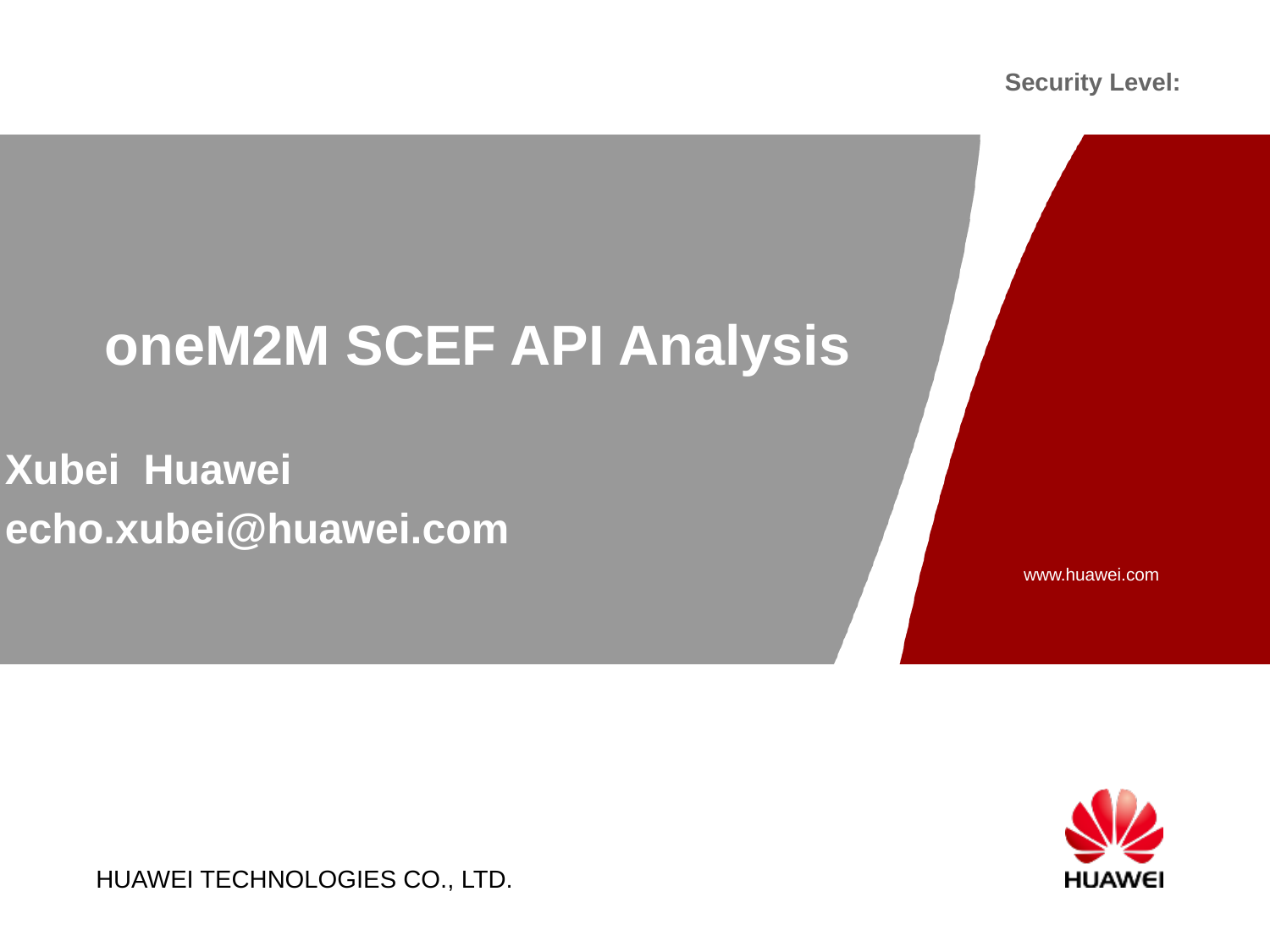

# oneM2M SCEF API Analysis
Xubei  Huawei
echo.xubei@huawei.com